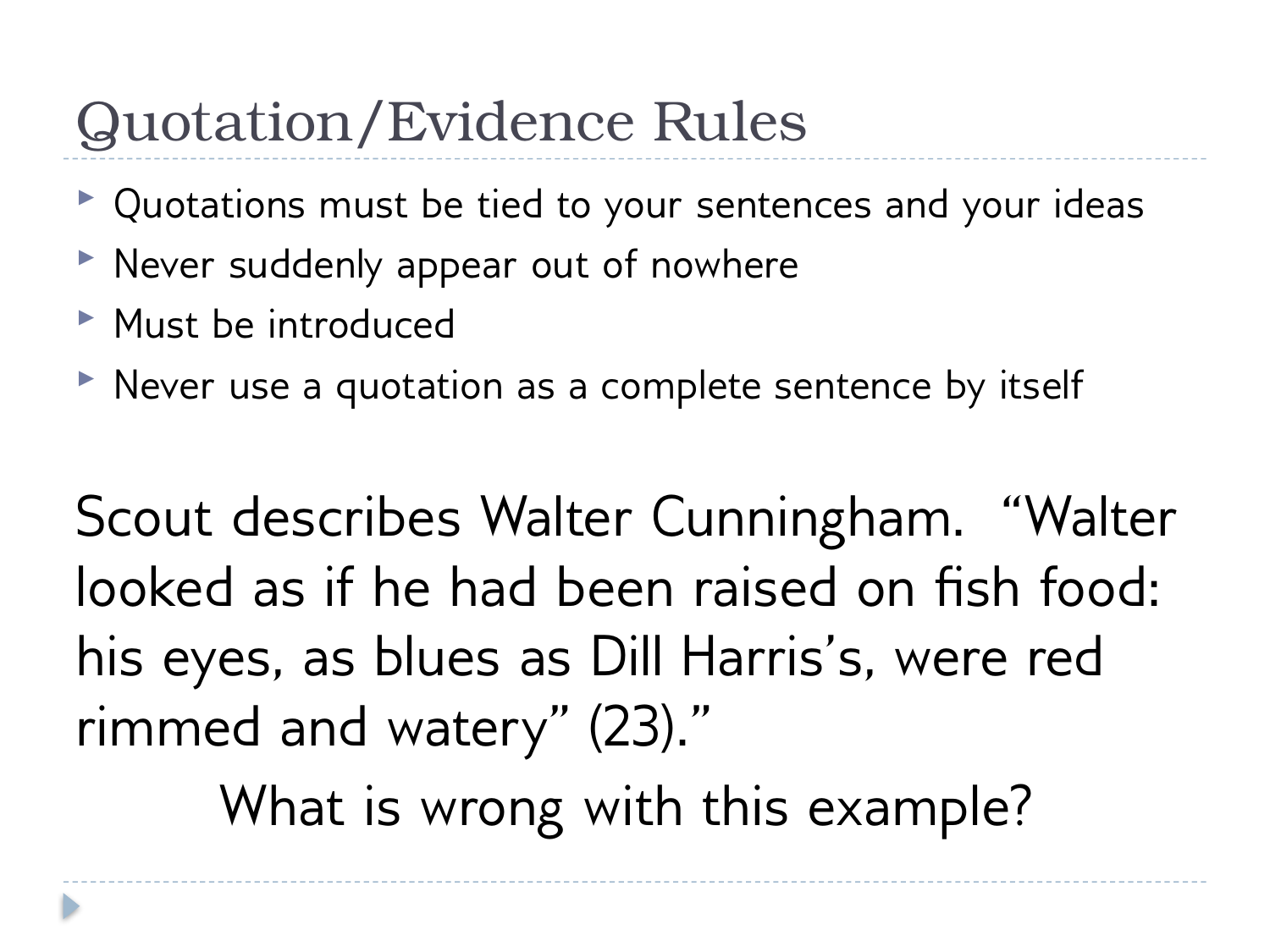

# Quotation/Evidence Rules
Quotations must be tied to your sentences and your ideas
Never suddenly appear out of nowhere
Must be introduced
Never use a quotation as a complete sentence by itself

Scout describes Walter Cunningham.  “Walter looked as if he had been raised on fish food: his eyes, as blues as Dill Harris’s, were red rimmed and watery” (23).”
What is wrong with this example?